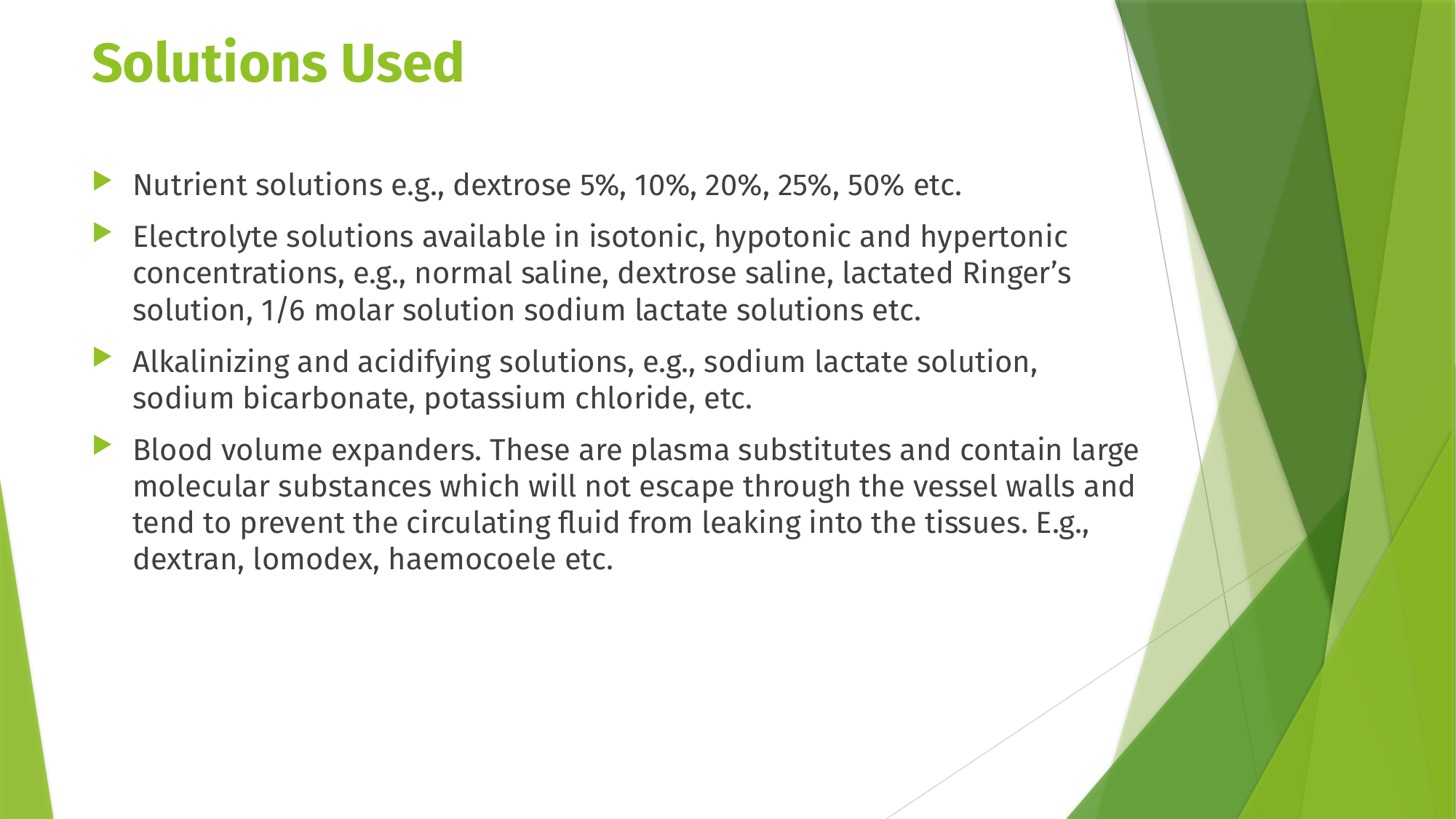

# Solutions Used
Nutrient solutions e.g., dextrose 5%, 10%, 20%, 25%, 50% etc.
Electrolyte solutions available in isotonic, hypotonic and hypertonic concentrations, e.g., normal saline, dextrose saline, lactated Ringer’s solution, 1/6 molar solution sodium lactate solutions etc.
Alkalinizing and acidifying solutions, e.g., sodium lactate solution, sodium bicarbonate, potassium chloride, etc.
Blood volume expanders. These are plasma substitutes and contain large molecular substances which will not escape through the vessel walls and tend to prevent the circulating fluid from leaking into the tissues. E.g., dextran, lomodex, haemocoele etc.